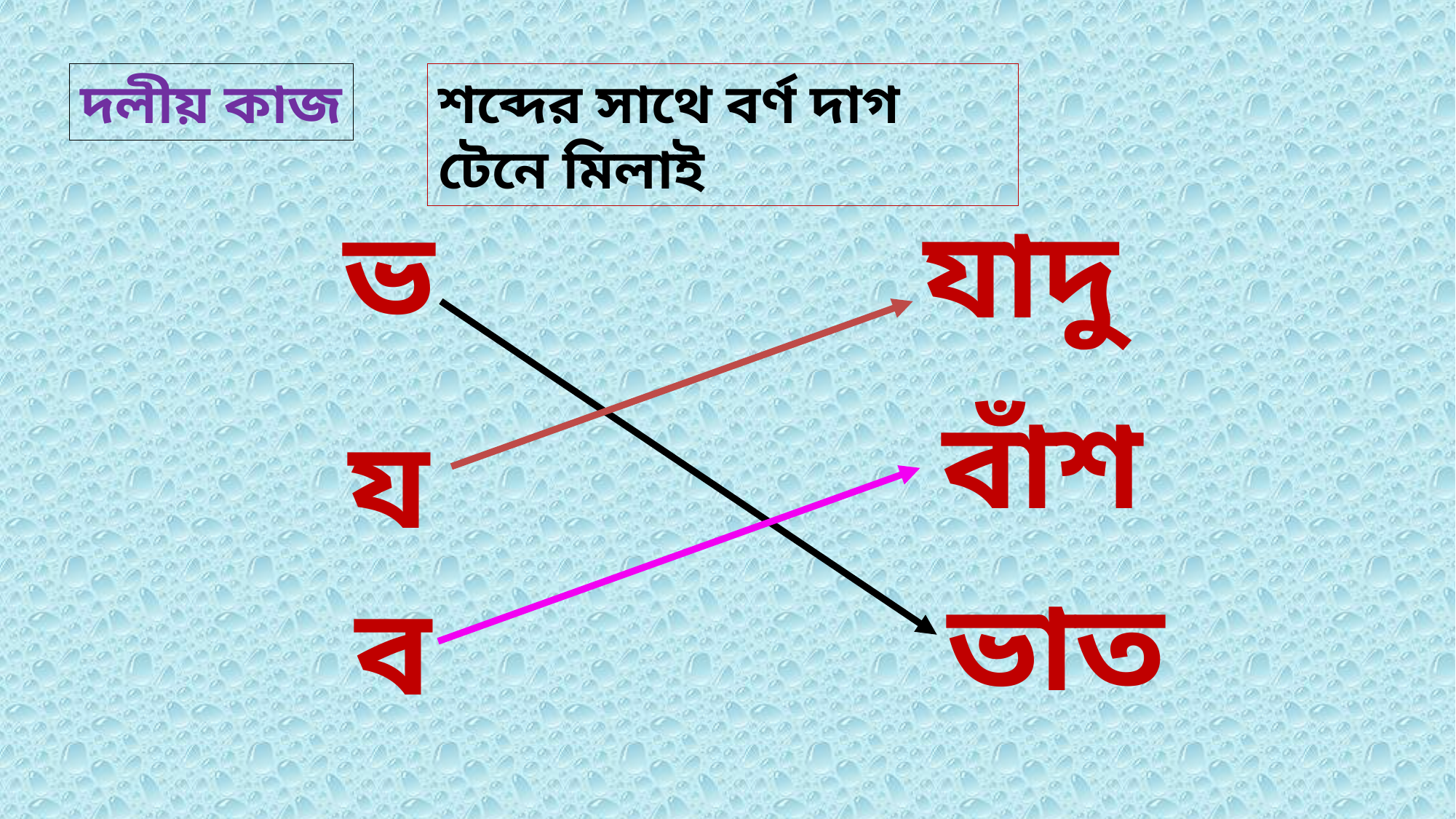

দলীয় কাজ
শব্দের সাথে বর্ণ দাগ টেনে মিলাই
যাদু
ভ
বাঁশ
য
ভাত
ব